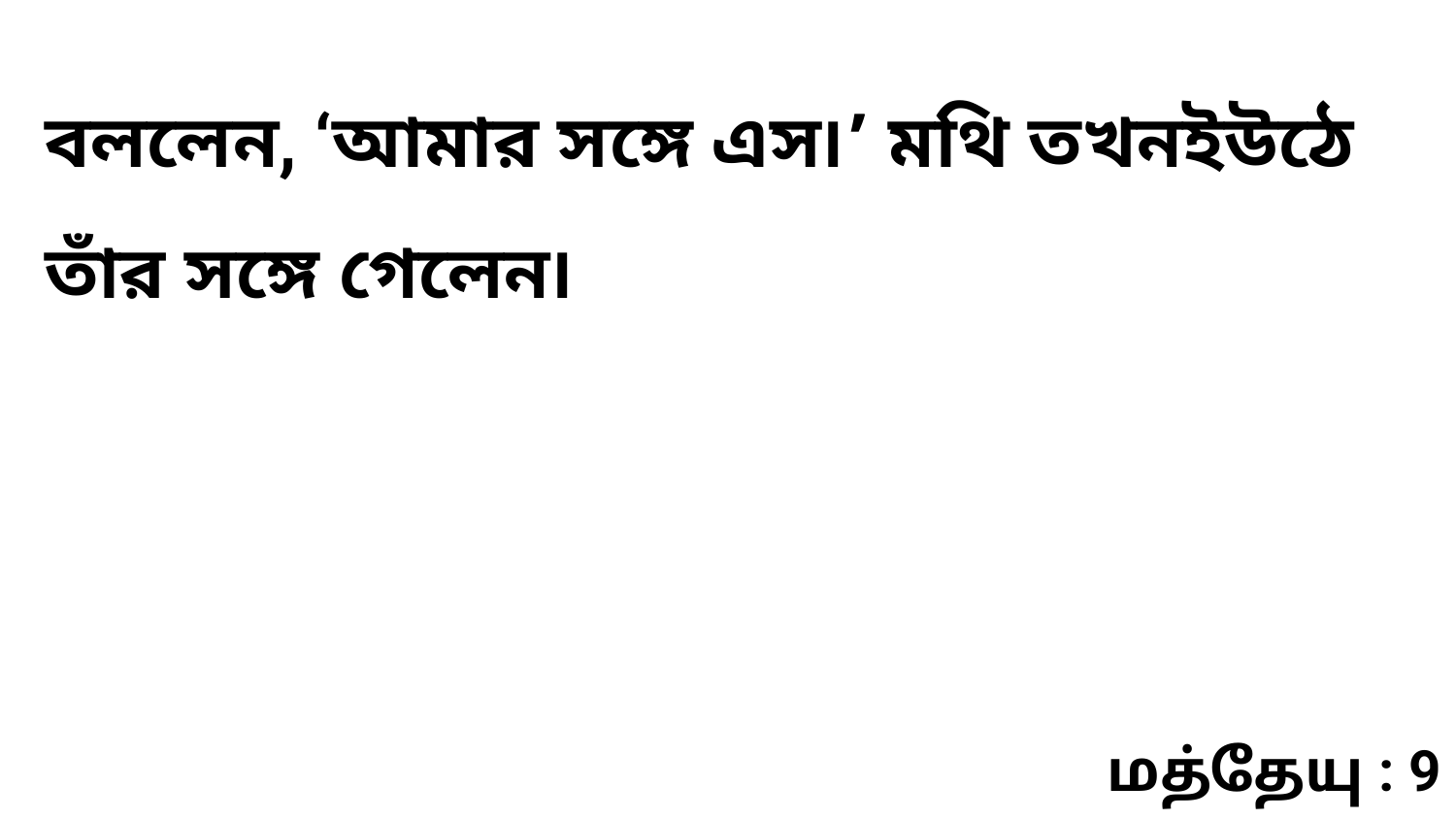

বললেন, ‘আমার সঙ্গে এস৷’ মথি তখনইউঠে তাঁর সঙ্গে গেলেন৷
மத்தேயு : 9